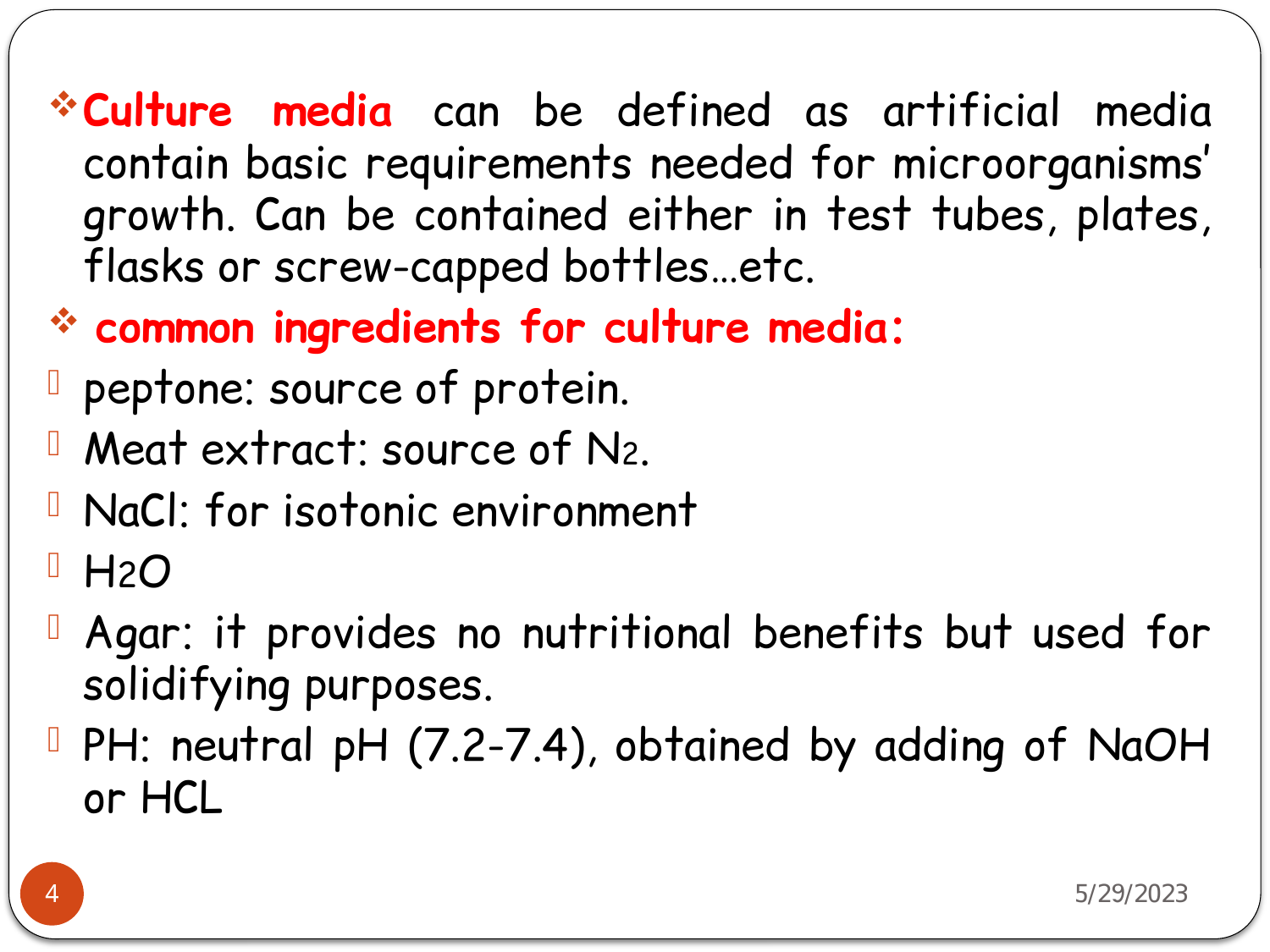

Culture media can be defined as artificial media contain basic requirements needed for microorganisms’ growth. Can be contained either in test tubes, plates, flasks or screw-capped bottles…etc.
 common ingredients for culture media:
peptone: source of protein.
Meat extract: source of N2.
NaCl: for isotonic environment
H2O
Agar: it provides no nutritional benefits but used for solidifying purposes.
PH: neutral pH (7.2-7.4), obtained by adding of NaOH or HCL
5/29/2023
4